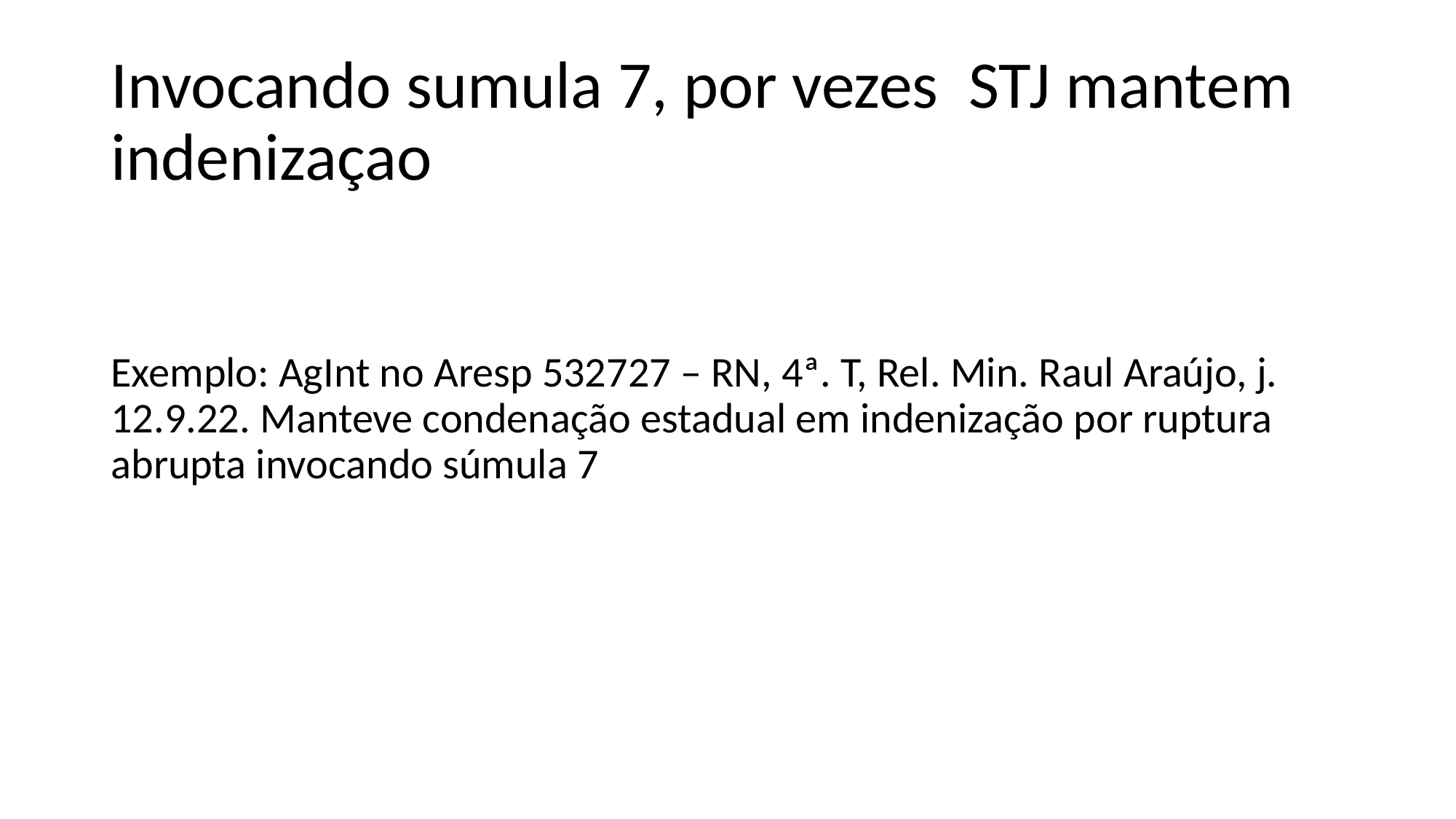

# Invocando sumula 7, por vezes  STJ mantem indenizaçao

Exemplo: AgInt no Aresp 532727 – RN, 4ª. T, Rel. Min. Raul Araújo, j. 12.9.22. Manteve condenação estadual em indenização por ruptura abrupta invocando súmula 7